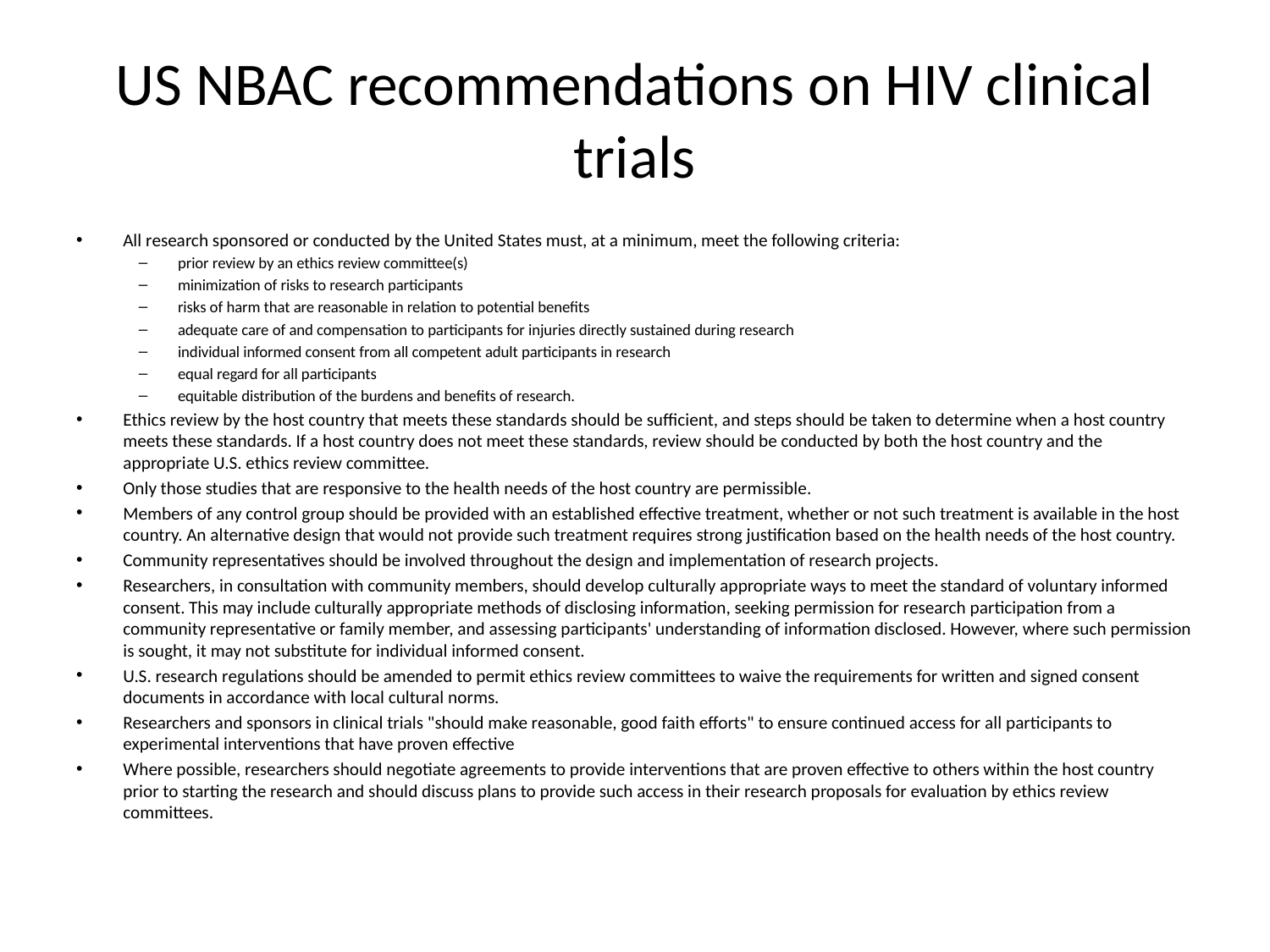

# US NBAC recommendations on HIV clinical trials
All research sponsored or conducted by the United States must, at a minimum, meet the following criteria:
prior review by an ethics review committee(s)
minimization of risks to research participants
risks of harm that are reasonable in relation to potential benefits
adequate care of and compensation to participants for injuries directly sustained during research
individual informed consent from all competent adult participants in research
equal regard for all participants
equitable distribution of the burdens and benefits of research.
Ethics review by the host country that meets these standards should be sufficient, and steps should be taken to determine when a host country meets these standards. If a host country does not meet these standards, review should be conducted by both the host country and the appropriate U.S. ethics review committee.
Only those studies that are responsive to the health needs of the host country are permissible.
Members of any control group should be provided with an established effective treatment, whether or not such treatment is available in the host country. An alternative design that would not provide such treatment requires strong justification based on the health needs of the host country.
Community representatives should be involved throughout the design and implementation of research projects.
Researchers, in consultation with community members, should develop culturally appropriate ways to meet the standard of voluntary informed consent. This may include culturally appropriate methods of disclosing information, seeking permission for research participation from a community representative or family member, and assessing participants' understanding of information disclosed. However, where such permission is sought, it may not substitute for individual informed consent.
U.S. research regulations should be amended to permit ethics review committees to waive the requirements for written and signed consent documents in accordance with local cultural norms.
Researchers and sponsors in clinical trials "should make reasonable, good faith efforts" to ensure continued access for all participants to experimental interventions that have proven effective
Where possible, researchers should negotiate agreements to provide interventions that are proven effective to others within the host country prior to starting the research and should discuss plans to provide such access in their research proposals for evaluation by ethics review committees.